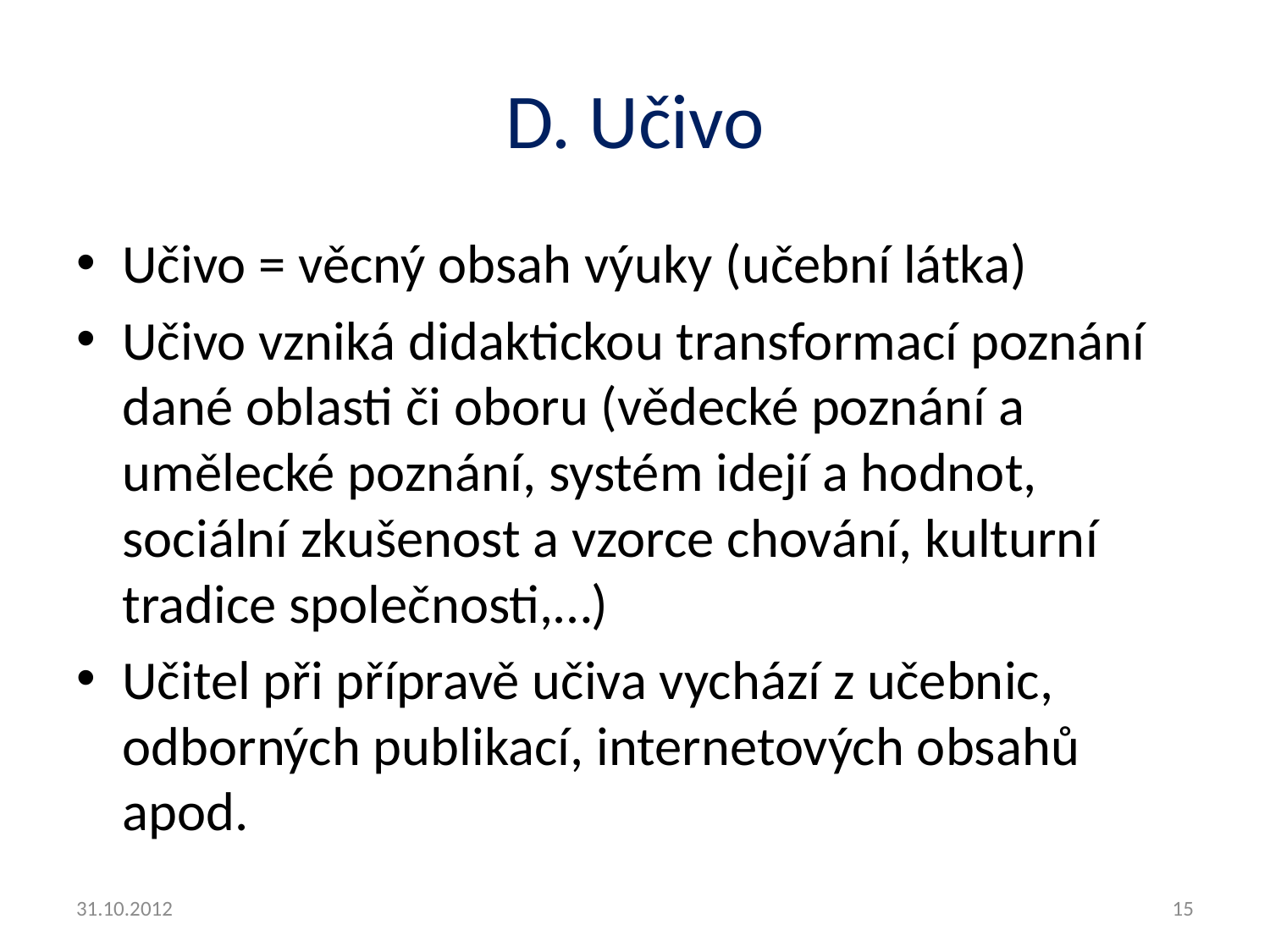

# D. Učivo
Učivo = věcný obsah výuky (učební látka)
Učivo vzniká didaktickou transformací poznání dané oblasti či oboru (vědecké poznání a umělecké poznání, systém idejí a hodnot, sociální zkušenost a vzorce chování, kulturní tradice společnosti,…)
Učitel při přípravě učiva vychází z učebnic, odborných publikací, internetových obsahů  apod.
31.10.2012
15